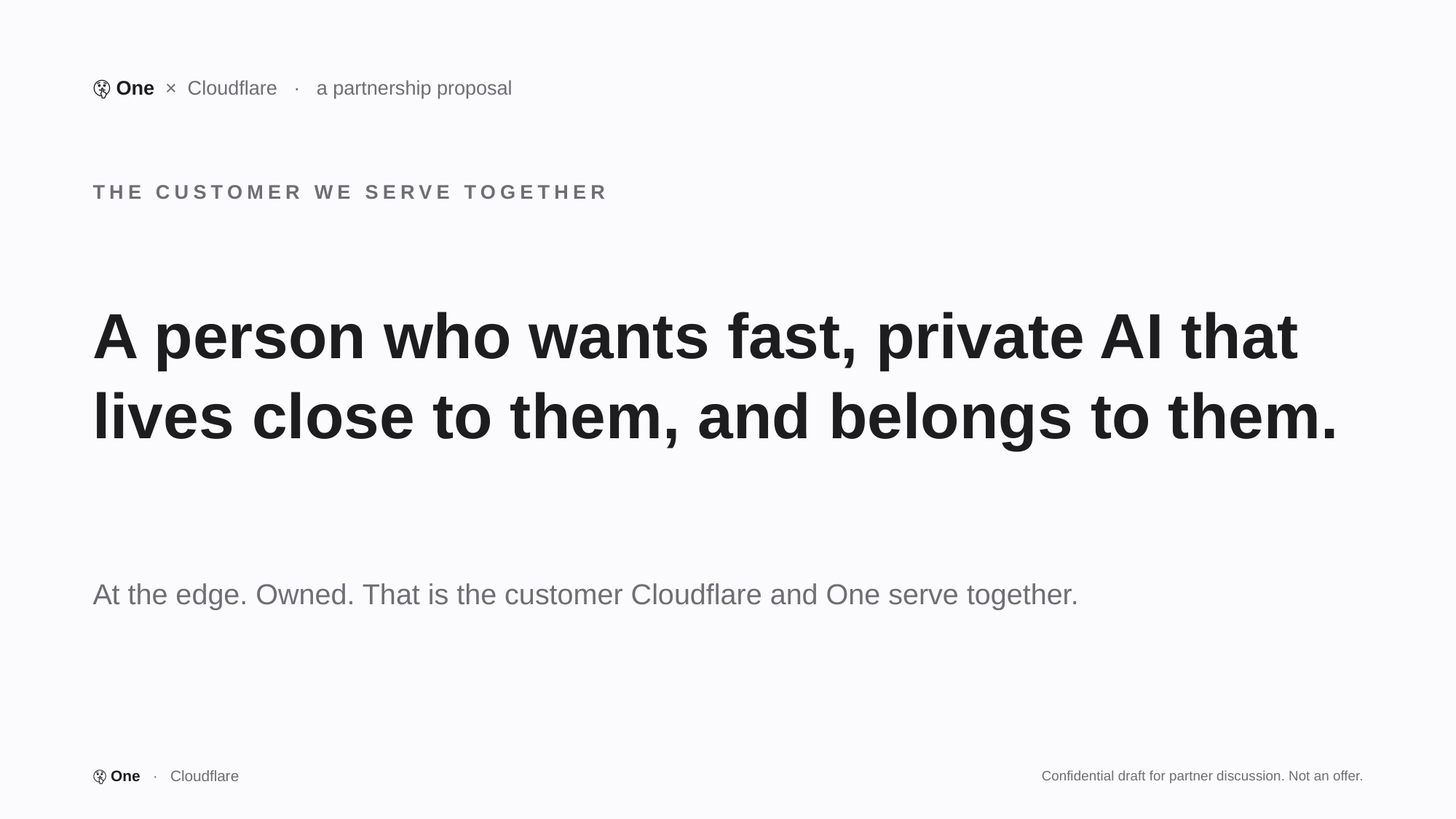

🤫 One  ×  Cloudflare   ·   a partnership proposal
THE CUSTOMER WE SERVE TOGETHER
A person who wants fast, private AI that lives close to them, and belongs to them.
At the edge. Owned. That is the customer Cloudflare and One serve together.
🤫 One   ·   Cloudflare
Confidential draft for partner discussion. Not an offer.